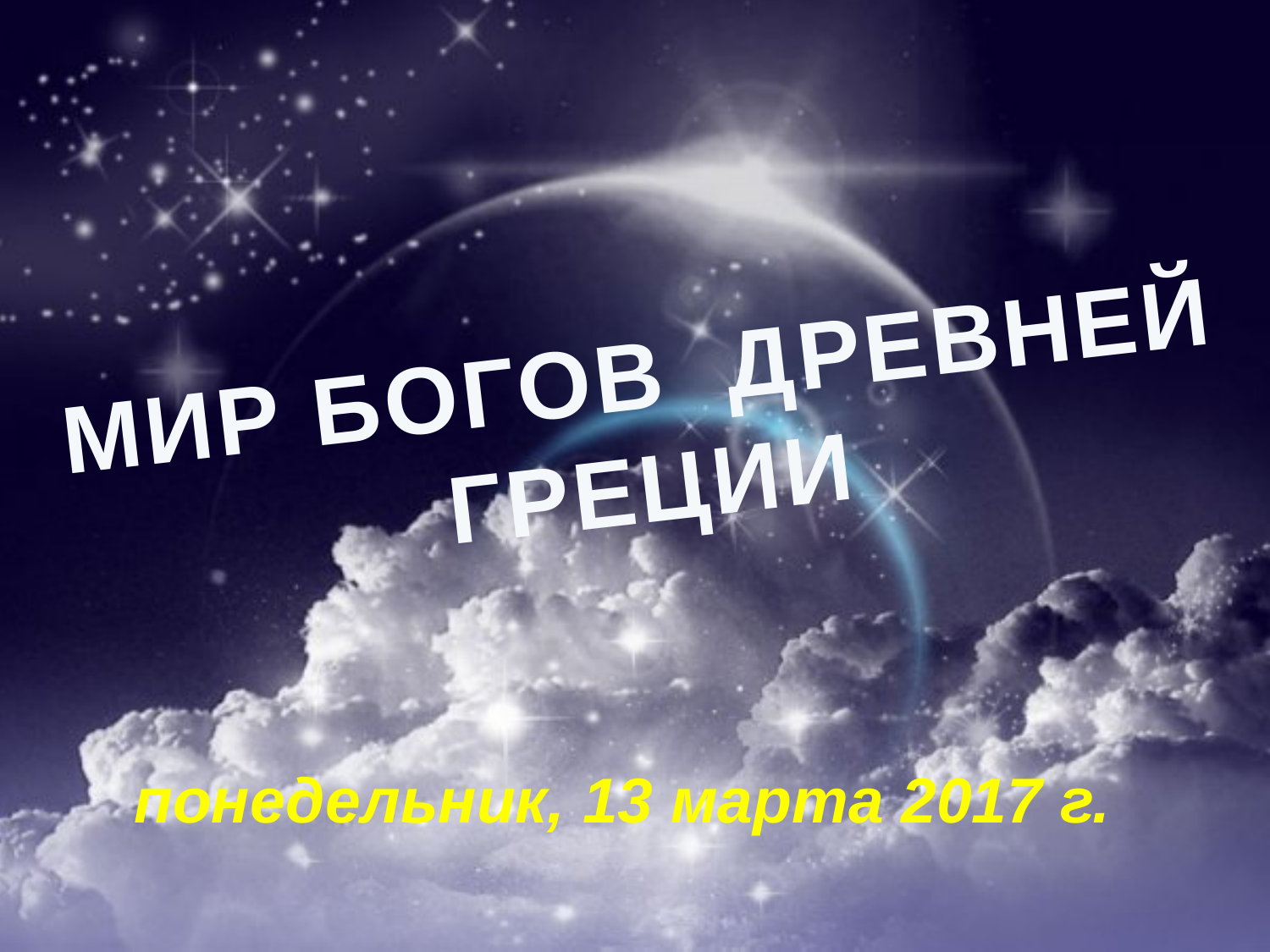

МИР БОГОВ  ДРЕВНЕЙ ГРЕЦИИ
 понедельник, 13 марта 2017 г.